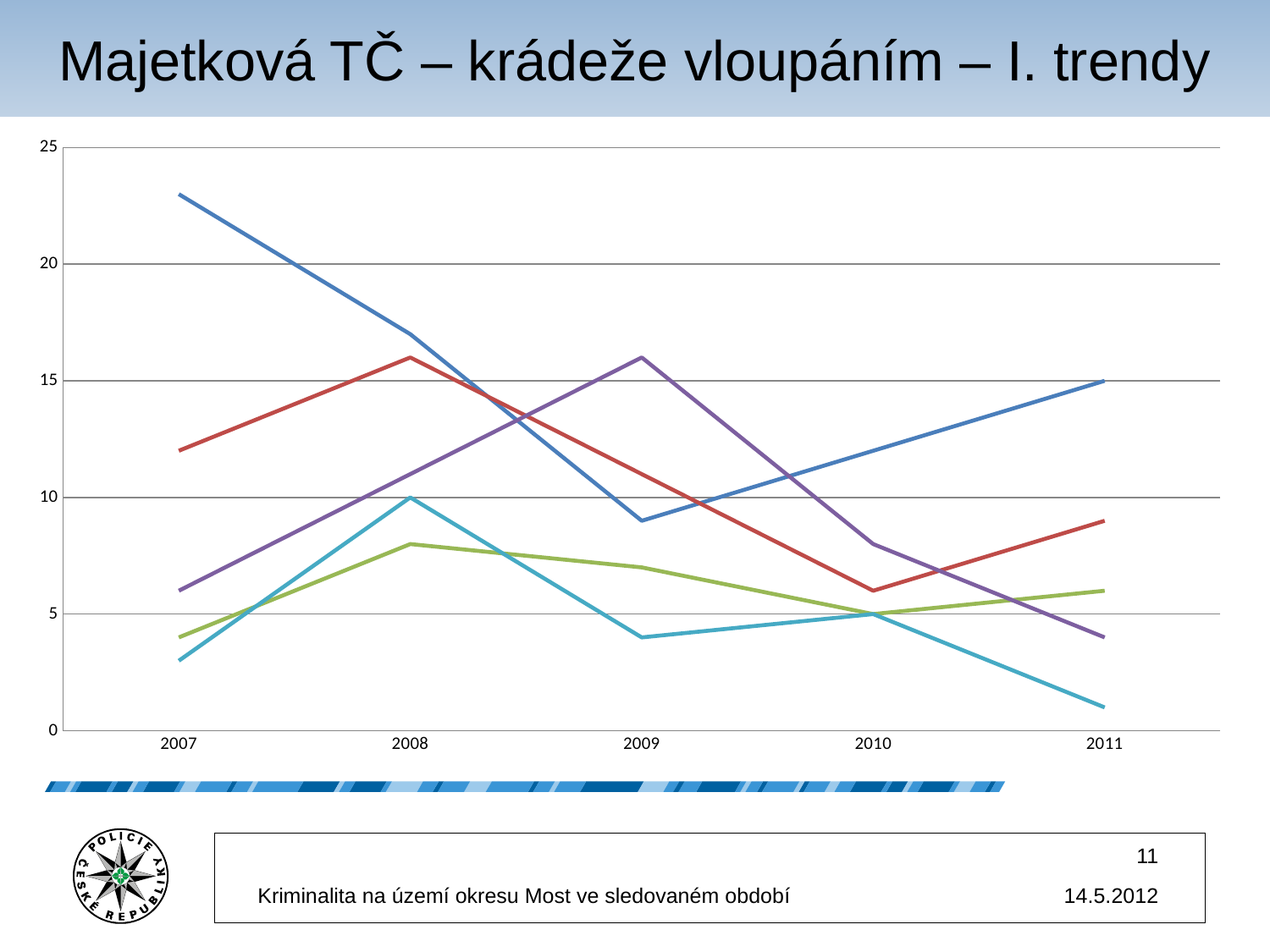

# Majetková TČ – krádeže vloupáním – I. trendy

### Chart

| Category |  školy  |  kiosky  |  Ubytovny  |  soukromé chaty |  výlohy  |
|---|---|---|---|---|---|
| 2007 | 23.0 | 12.0 | 4.0 | 6.0 | 3.0 |
| 2008 | 17.0 | 16.0 | 8.0 | 11.0 | 10.0 |
| 2009 | 9.0 | 11.0 | 7.0 | 16.0 | 4.0 |
| 2010 | 12.0 | 6.0 | 5.0 | 8.0 | 5.0 |
| 2011 | 15.0 | 9.0 | 6.0 | 4.0 | 1.0 |
11
Kriminalita na území okresu Most ve sledovaném období
14.5.2012